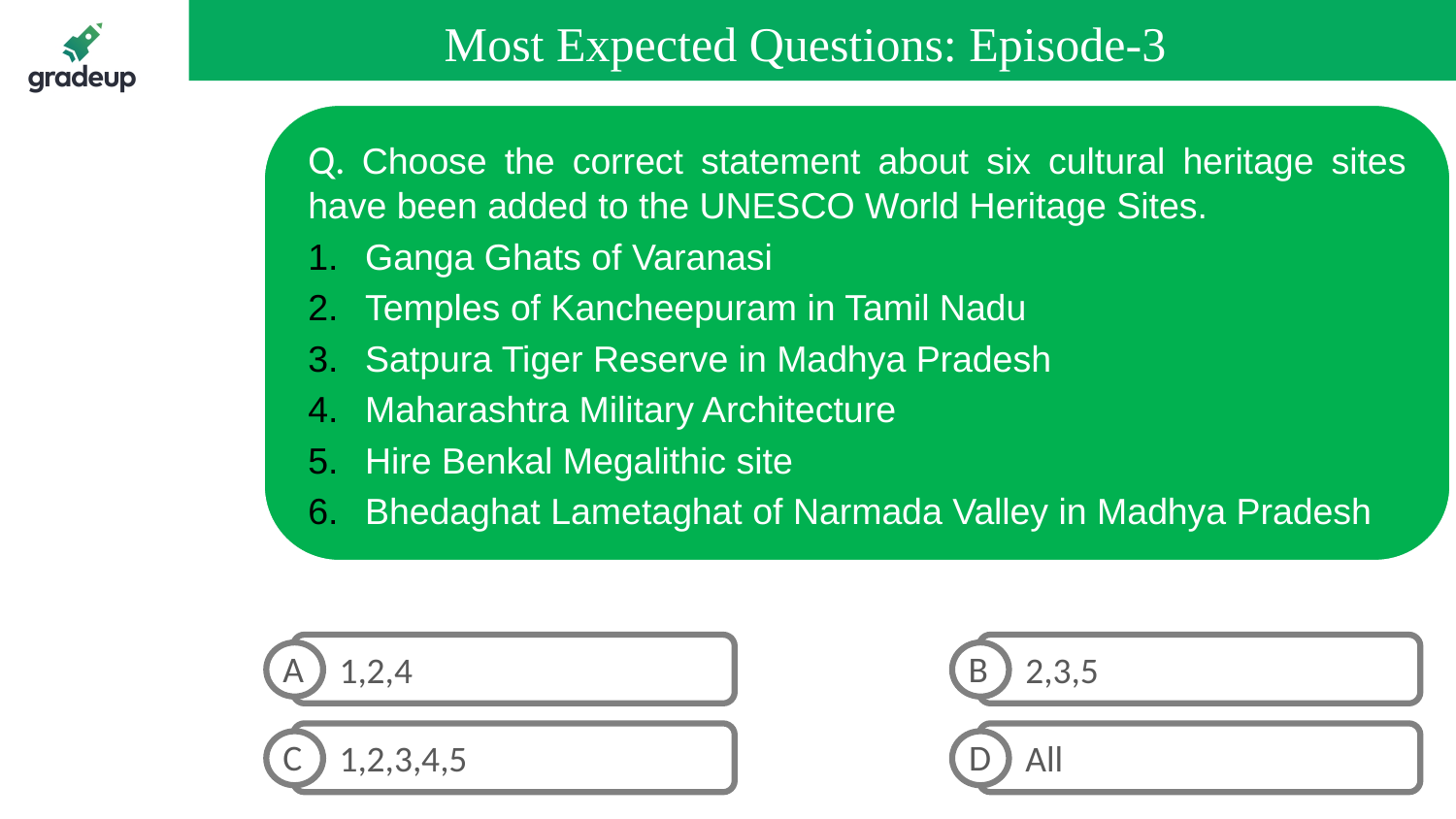

Most Expected Questions: Episode-3
Q. Choose the correct statement about six cultural heritage sites have been added to the UNESCO World Heritage Sites.
Ganga Ghats of Varanasi
Temples of Kancheepuram in Tamil Nadu
Satpura Tiger Reserve in Madhya Pradesh
Maharashtra Military Architecture
Hire Benkal Megalithic site
Bhedaghat Lametaghat of Narmada Valley in Madhya Pradesh
1,2,4
2,3,5
A
B

1,2,3,4,5
All
C
D